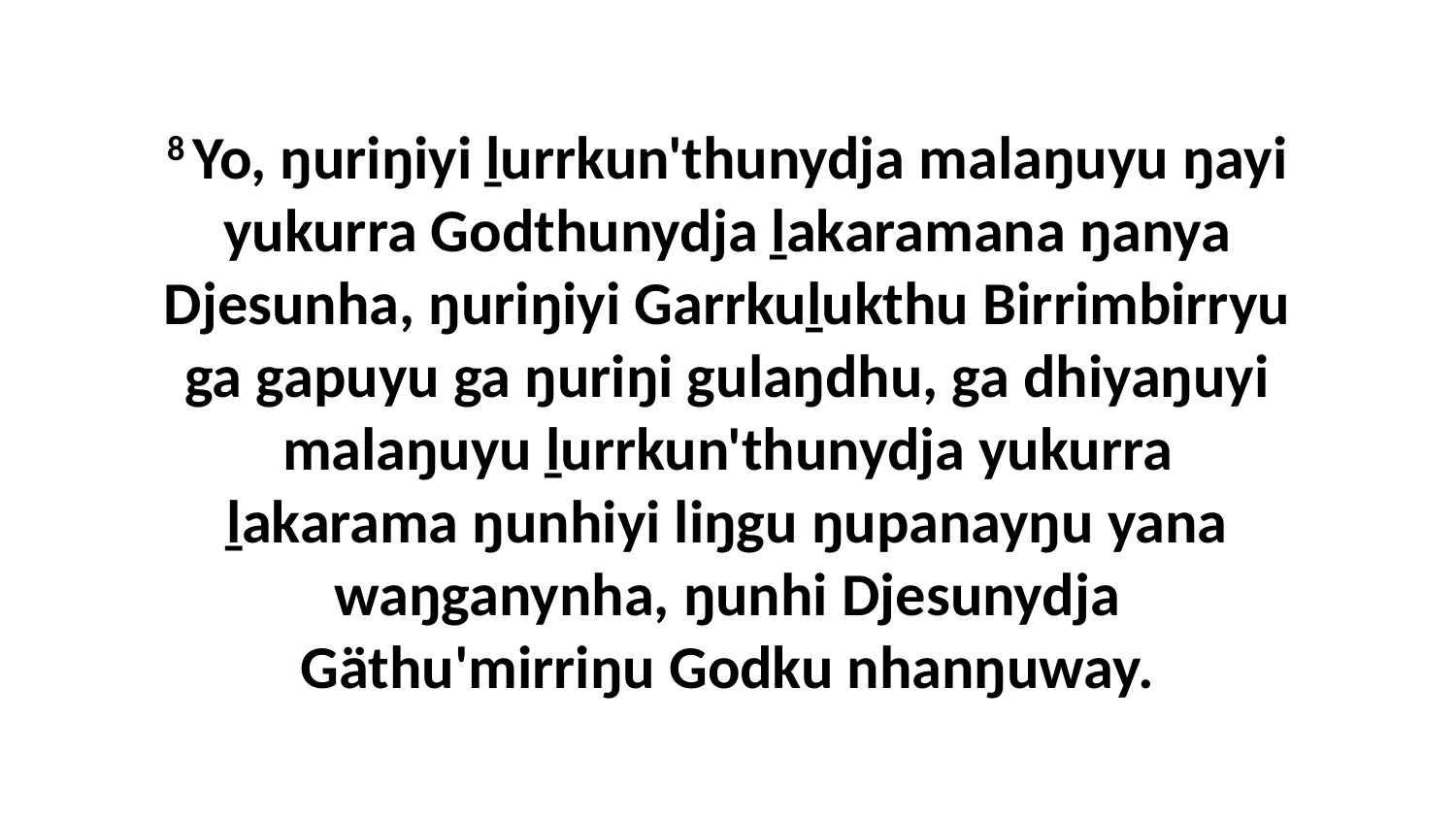

8 Yo, ŋuriŋiyi ḻurrkun'thunydja malaŋuyu ŋayi yukurra Godthunydja ḻakaramana ŋanya Djesunha, ŋuriŋiyi Garrkuḻukthu Birrimbirryu ga gapuyu ga ŋuriŋi gulaŋdhu, ga dhiyaŋuyi malaŋuyu ḻurrkun'thunydja yukurra ḻakarama ŋunhiyi liŋgu ŋupanayŋu yana waŋganynha, ŋunhi Djesunydja Gäthu'mirriŋu Godku nhanŋuway.